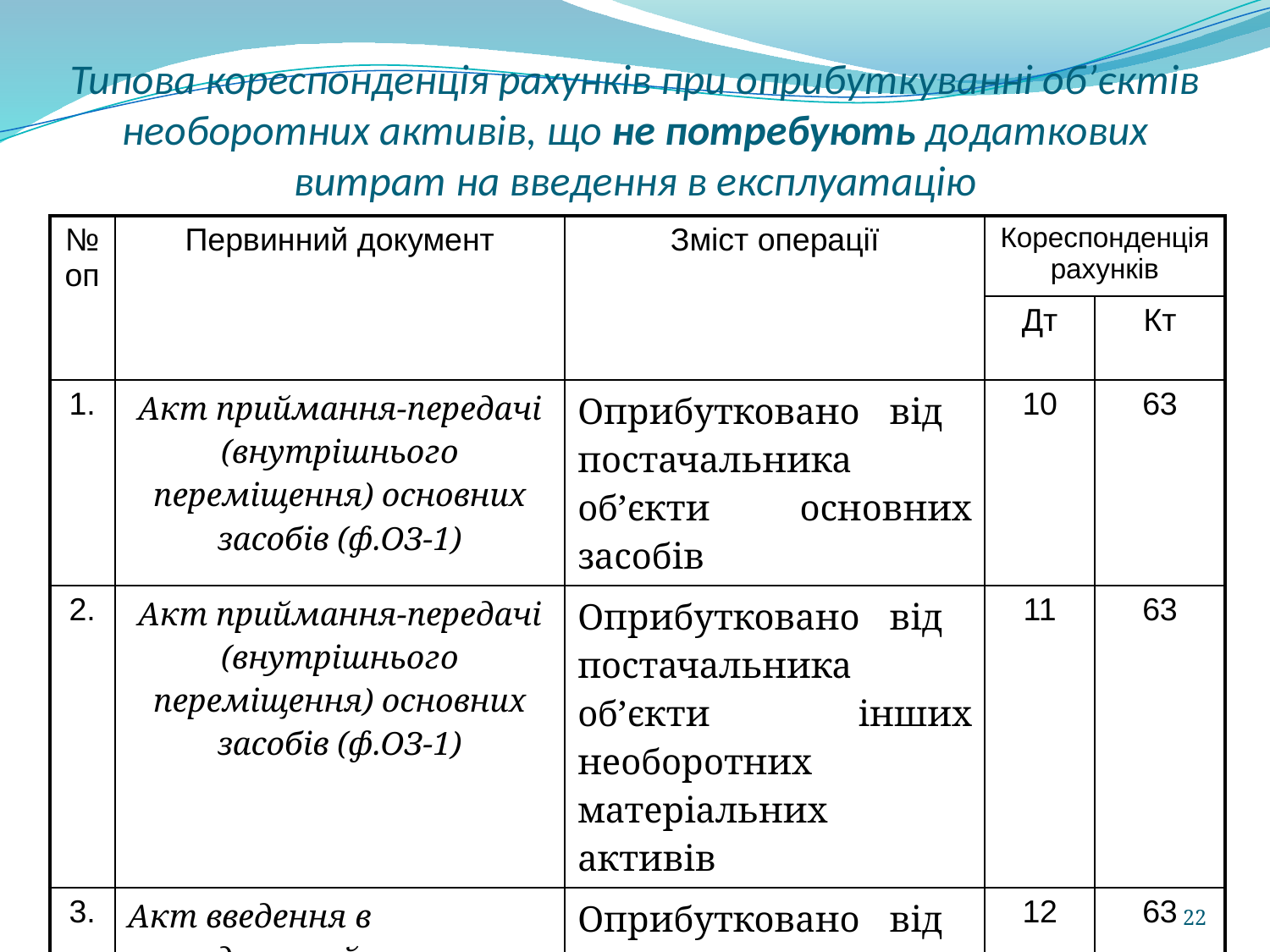

Типова кореспонденція рахунків при оприбуткуванні об’єктів необоротних активів, що не потребують додаткових витрат на введення в експлуатацію
| №оп | Первинний документ | Зміст операції | Кореспонденція рахунків |  |
| --- | --- | --- | --- | --- |
|  |  |  | Дт | Кт |
| 1. | Акт приймання-передачі (внутрішнього переміщення) основних засобів (ф.ОЗ-1) | Оприбутковано від постачальника об’єкти основних засобів | 10 | 63 |
| 2. | Акт приймання-передачі (внутрішнього переміщення) основних засобів (ф.ОЗ-1) | Оприбутковано від постачальника об’єкти інших необоротних матеріальних активів | 11 | 63 |
| 3. | Акт введення в господарський обіг об'єкта права інтелектуальної власності у складі нематеріальних активів (ф. НА-1) | Оприбутковано від постачальника об’єкти інших нематеріальних активів | 12 | 63 |
22